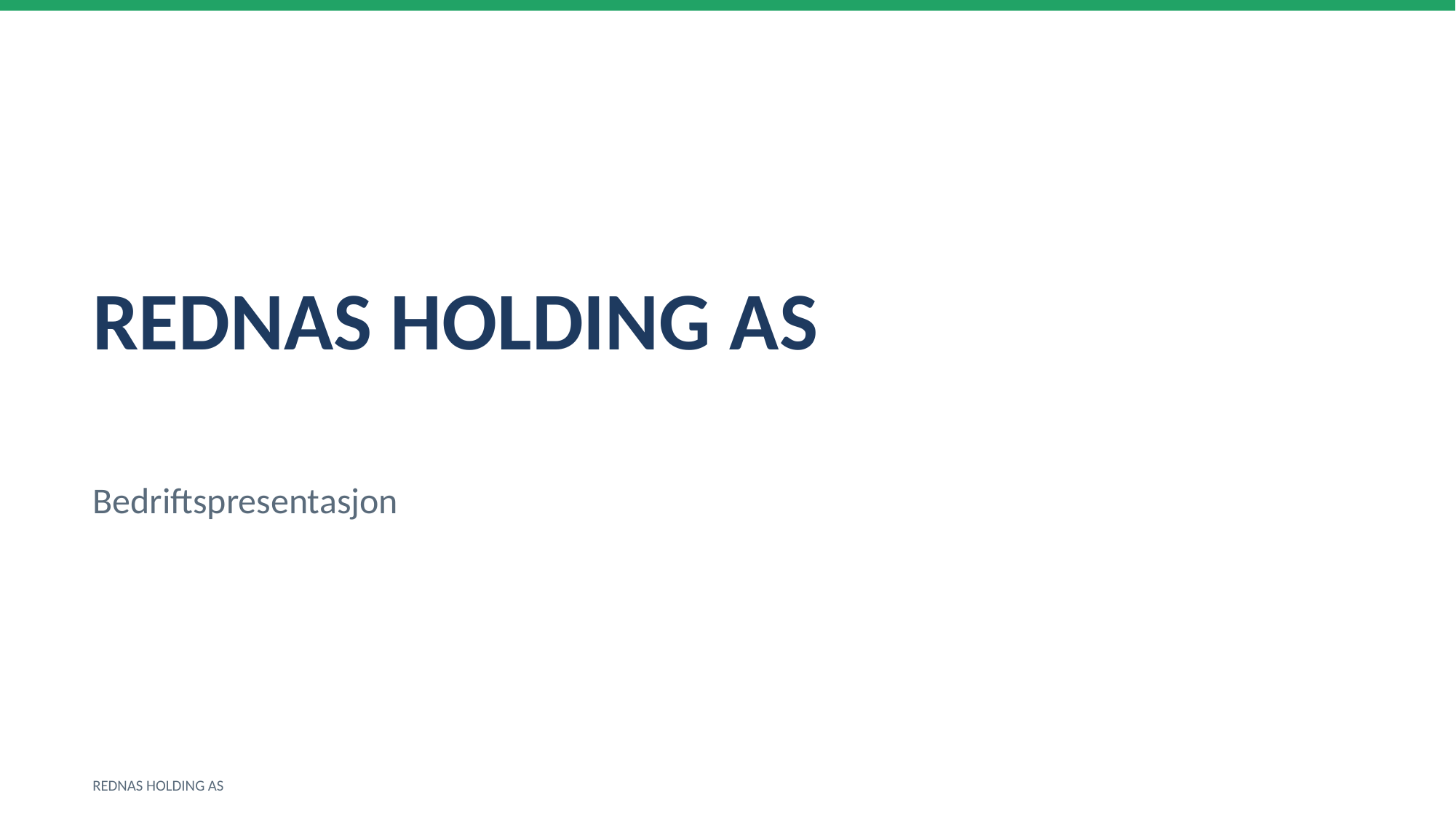

REDNAS HOLDING AS
Bedriftspresentasjon
REDNAS HOLDING AS